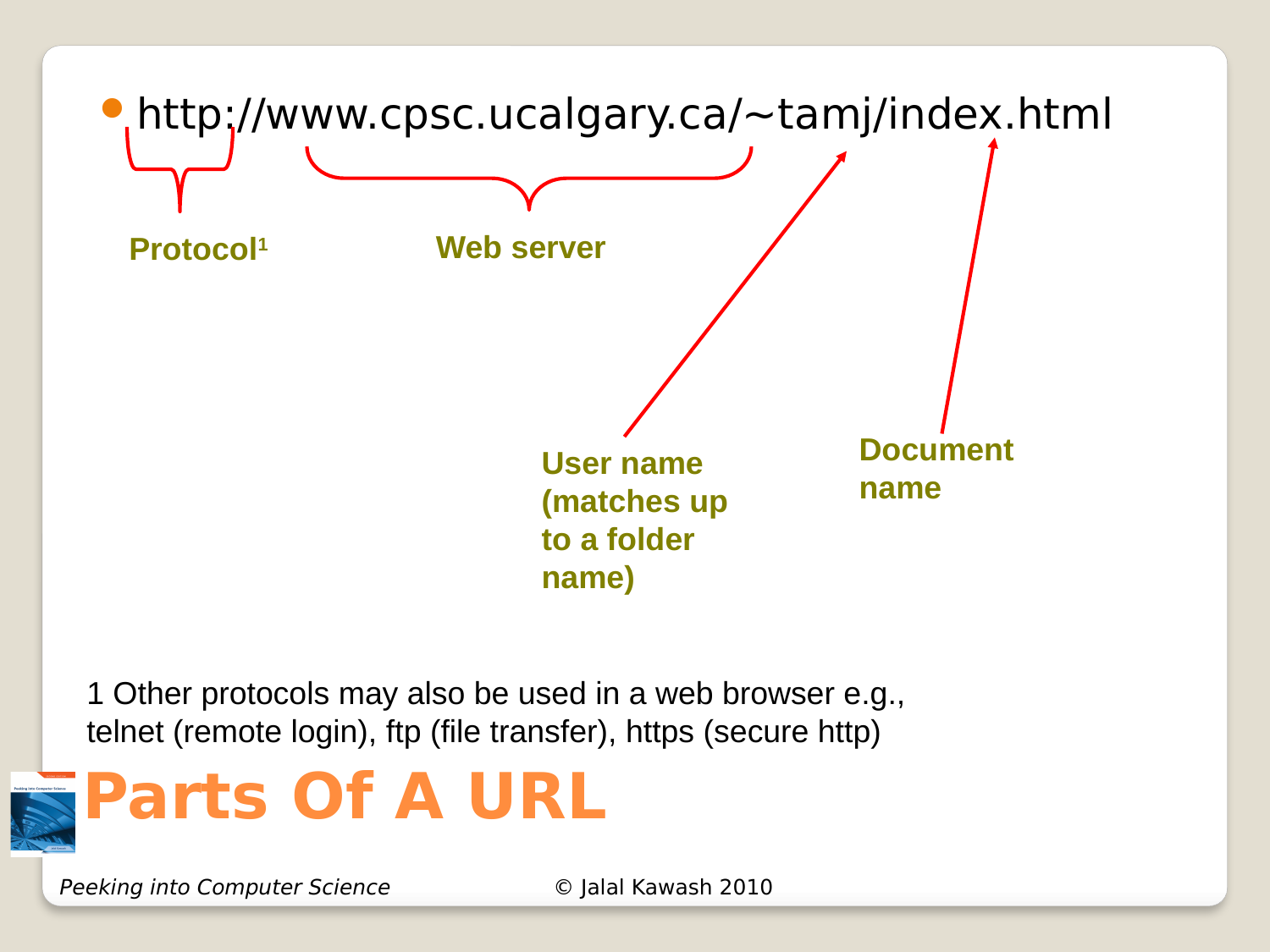

Parts Of A URL
http://www.cpsc.ucalgary.ca/~tamj/index.html

Protocol1

Document name

Web server

User name (matches up to a folder name)
1 Other protocols may also be used in a web browser e.g., telnet (remote login), ftp (file transfer), https (secure http)